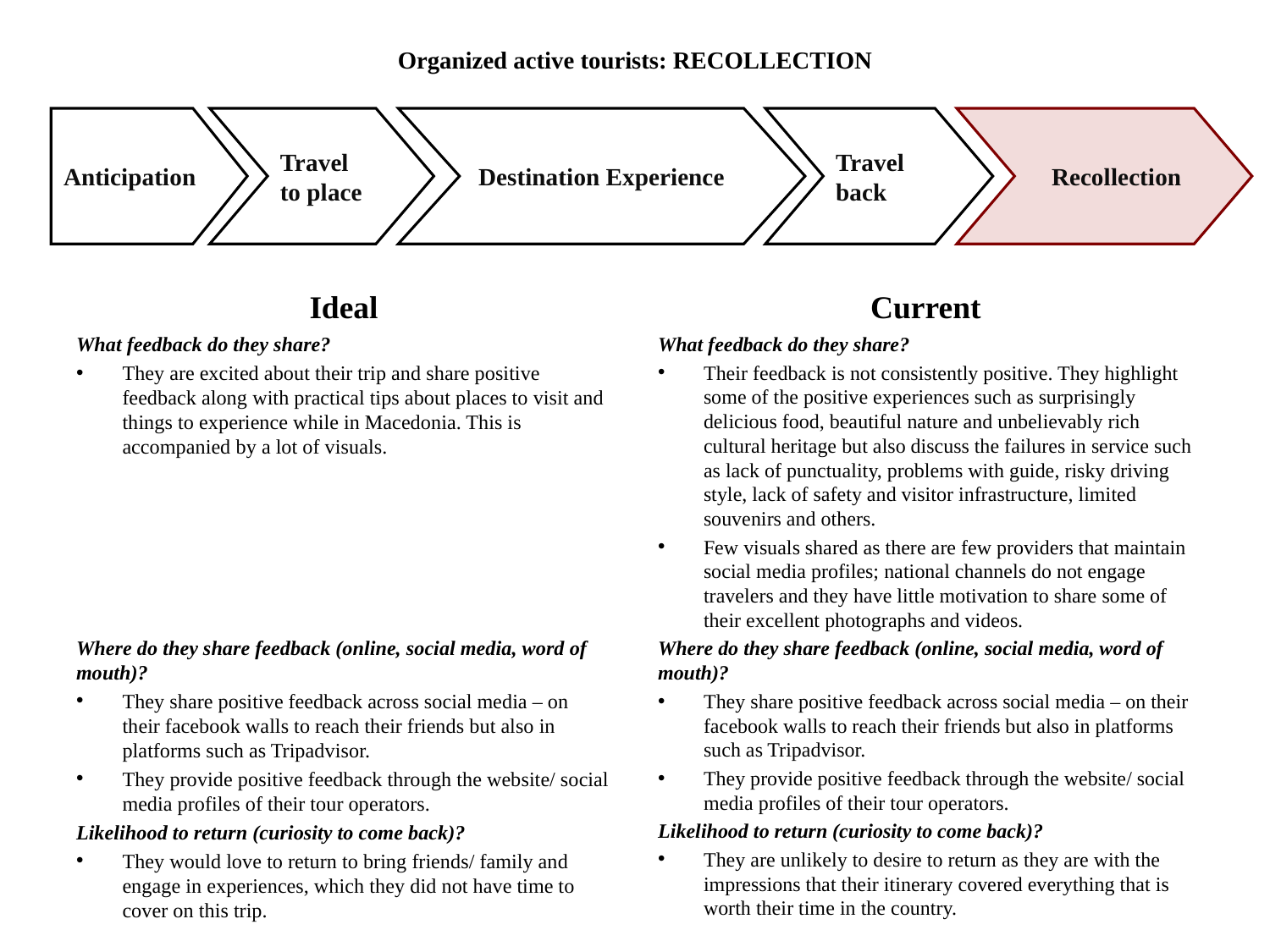

# Organized active tourists: RECOLLECTION
Anticipation
Travel to place
Destination Experience
Travel back
    Recollection
Ideal
Current
What feedback do they share?
They are excited about their trip and share positive feedback along with practical tips about places to visit and things to experience while in Macedonia. This is accompanied by a lot of visuals.

Where do they share feedback (online, social media, word of mouth)?
They share positive feedback across social media – on their facebook walls to reach their friends but also in platforms such as Tripadvisor.
They provide positive feedback through the website/ social media profiles of their tour operators.
Likelihood to return (curiosity to come back)?
They would love to return to bring friends/ family and engage in experiences, which they did not have time to cover on this trip.

What feedback do they share?
Their feedback is not consistently positive. They highlight some of the positive experiences such as surprisingly delicious food, beautiful nature and unbelievably rich cultural heritage but also discuss the failures in service such as lack of punctuality, problems with guide, risky driving style, lack of safety and visitor infrastructure, limited souvenirs and others.
Few visuals shared as there are few providers that maintain social media profiles; national channels do not engage travelers and they have little motivation to share some of their excellent photographs and videos.
Where do they share feedback (online, social media, word of mouth)?
They share positive feedback across social media – on their facebook walls to reach their friends but also in platforms such as Tripadvisor.
They provide positive feedback through the website/ social media profiles of their tour operators.
Likelihood to return (curiosity to come back)?
They are unlikely to desire to return as they are with the impressions that their itinerary covered everything that is worth their time in the country.